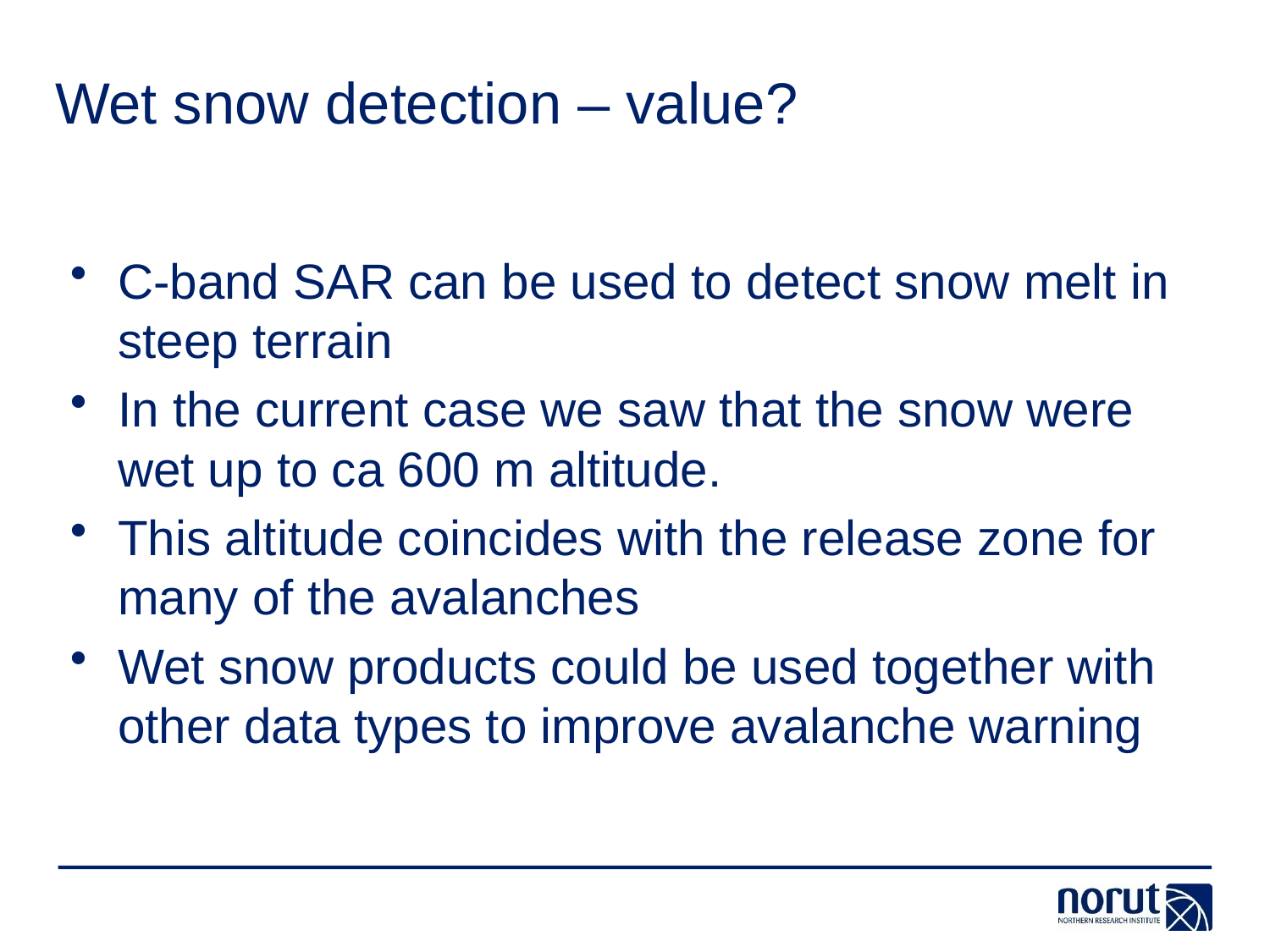

# Wet snow detection – value?
C-band SAR can be used to detect snow melt in steep terrain
In the current case we saw that the snow were wet up to ca 600 m altitude.
This altitude coincides with the release zone for many of the avalanches
Wet snow products could be used together with other data types to improve avalanche warning